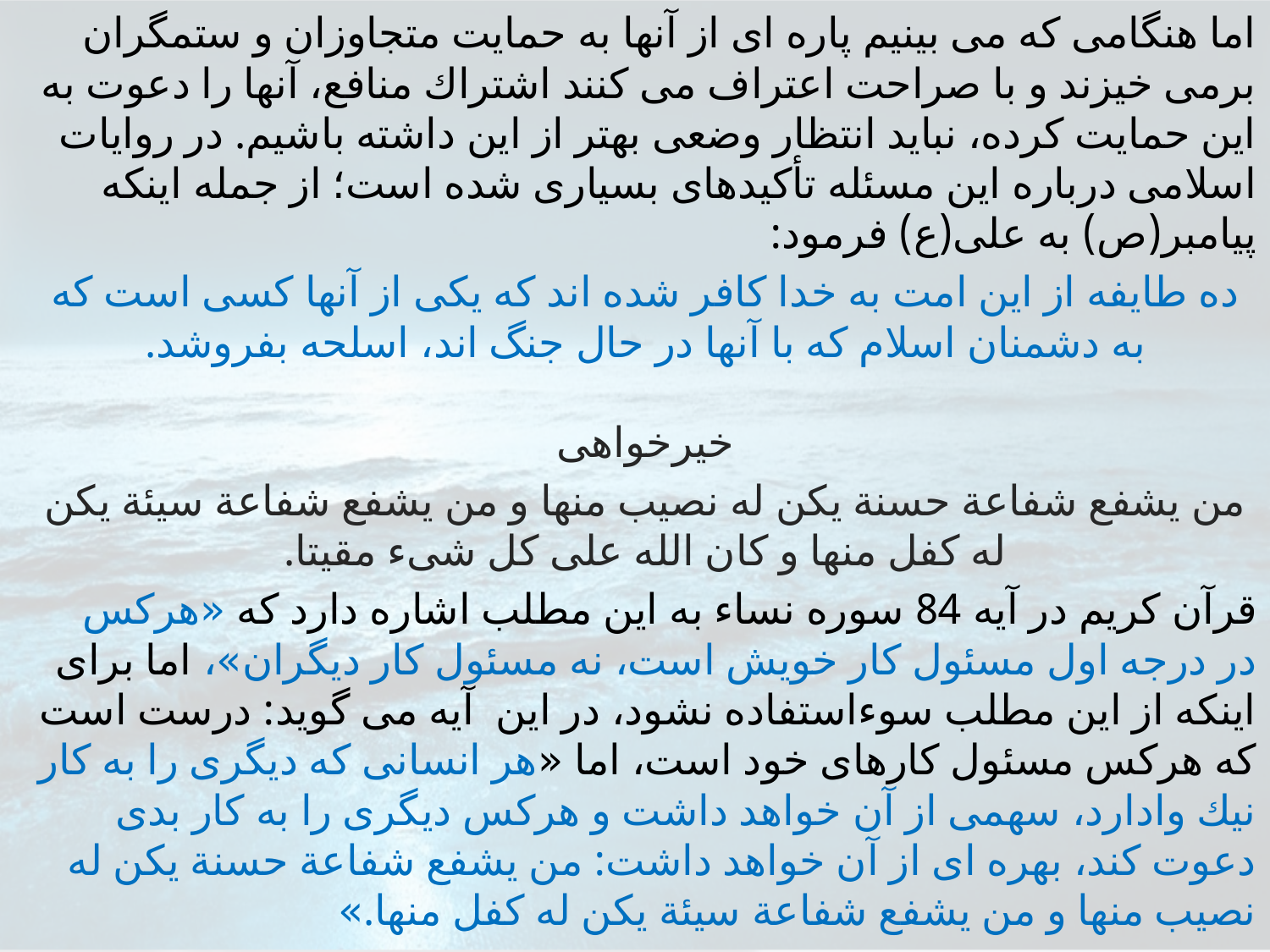

اما هنگامى كه مى بينيم پاره اى از آنها به حمايت متجاوزان و ستمگران برمى خيزند و با صراحت اعتراف مى كنند اشتراك منافع، آنها را دعوت به اين حمايت كرده، نبايد انتظار وضعى بهتر از اين داشته باشيم. در روايات اسلامى درباره اين مسئله تأكيدهاى بسيارى شده است؛ از جمله اينكه پيامبر(ص) به على(ع) فرمود:
ده طايفه از اين امت به خدا كافر شده اند كه يكى از آنها كسى است كه به دشمنان اسلام كه با آنها در حال جنگ اند، اسلحه بفروشد.
خيرخواهى
من يشفع شفاعة حسنة يكن له نصيب منها و من يشفع شفاعة سيئة يكن له كفل منها و كان الله على كل شىء مقيتا.
قرآن كريم در آيه 84 سوره نساء به اين مطلب اشاره دارد كه «هركس در درجه اول مسئول كار خويش است، نه مسئول كار ديگران»، اما براى اينكه از اين مطلب سوءاستفاده نشود، در اين  آيه مى گويد: درست است كه هركس مسئول كارهاى خود است، اما «هر انسانى كه ديگرى را به كار نيك وادارد، سهمى از آن خواهد داشت و هركس ديگرى را به كار بدى دعوت كند، بهره اى از آن خواهد داشت: من يشفع شفاعة حسنة يكن له نصيب منها و من يشفع شفاعة سيئة يكن له كفل منها.»